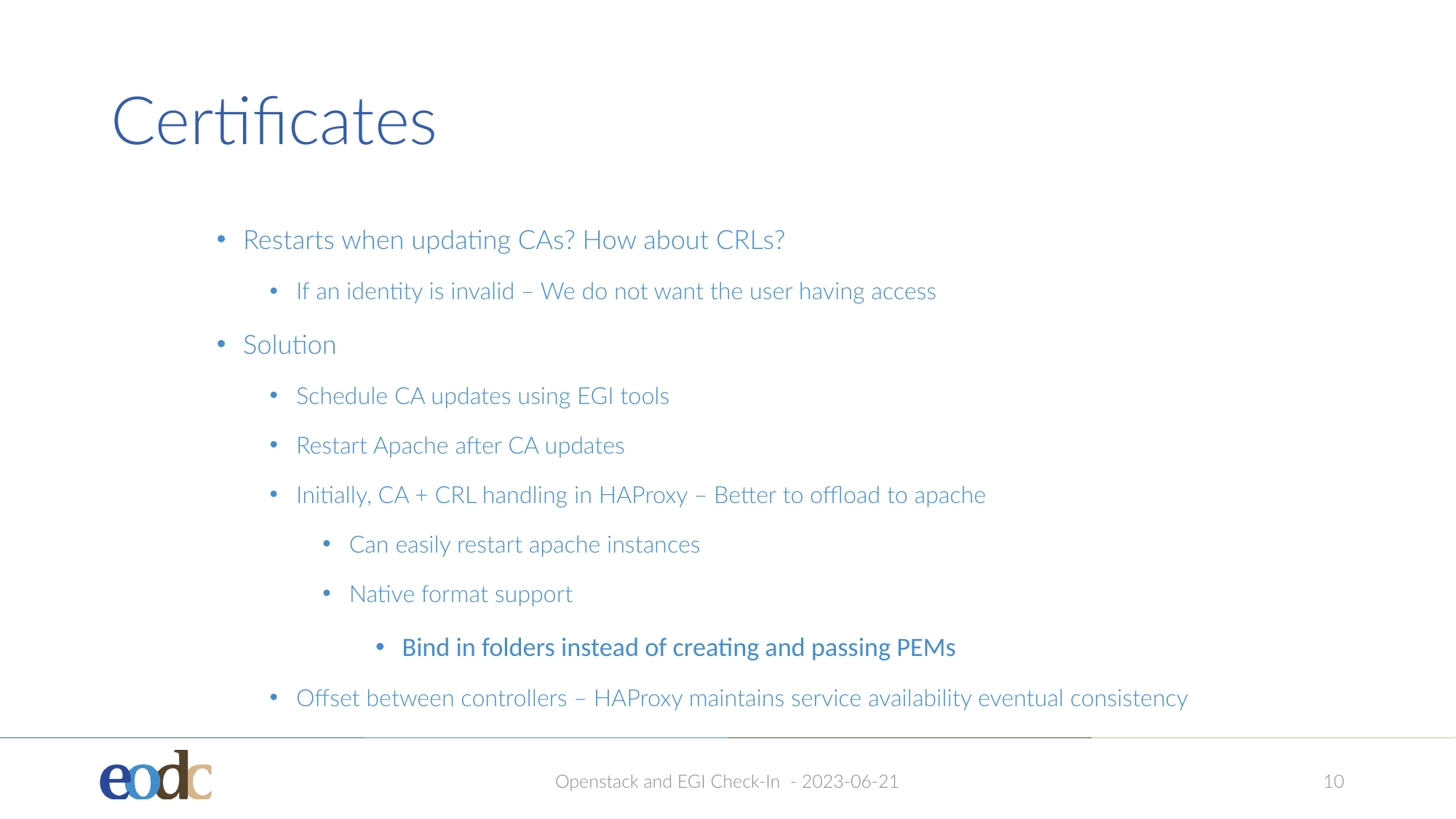

# Certificates
Restarts when updating CAs? How about CRLs?
If an identity is invalid – We do not want the user having access
Solution
Schedule CA updates using EGI tools
Restart Apache after CA updates
Initially, CA + CRL handling in HAProxy – Better to offload to apache
Can easily restart apache instances
Native format support
Bind in folders instead of creating and passing PEMs
Offset between controllers – HAProxy maintains service availability eventual consistency
Openstack and EGI Check-In  - 2023-06-21
10